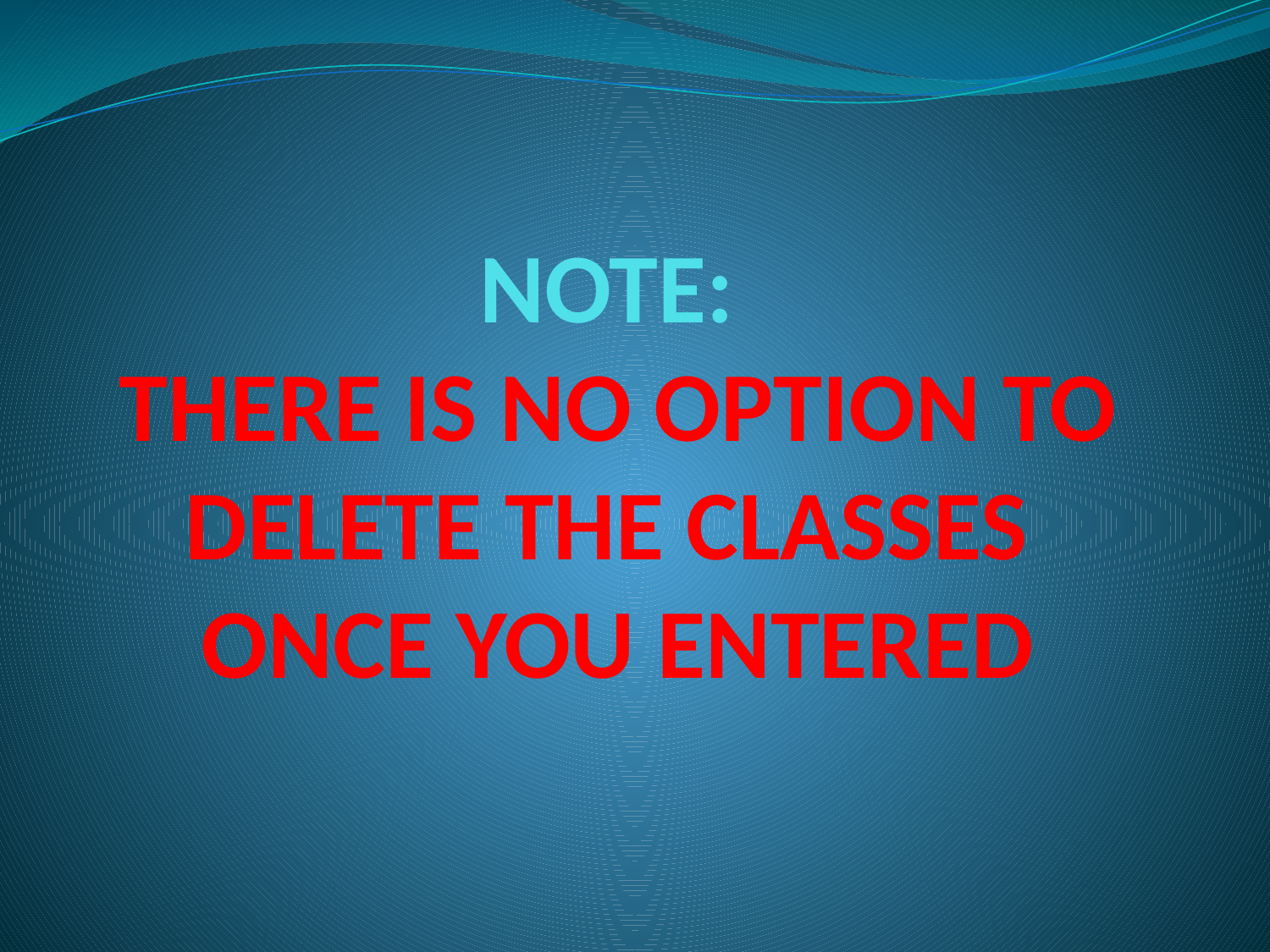

# NOTE: THERE IS NO OPTION TO DELETE THE CLASSES ONCE YOU ENTERED